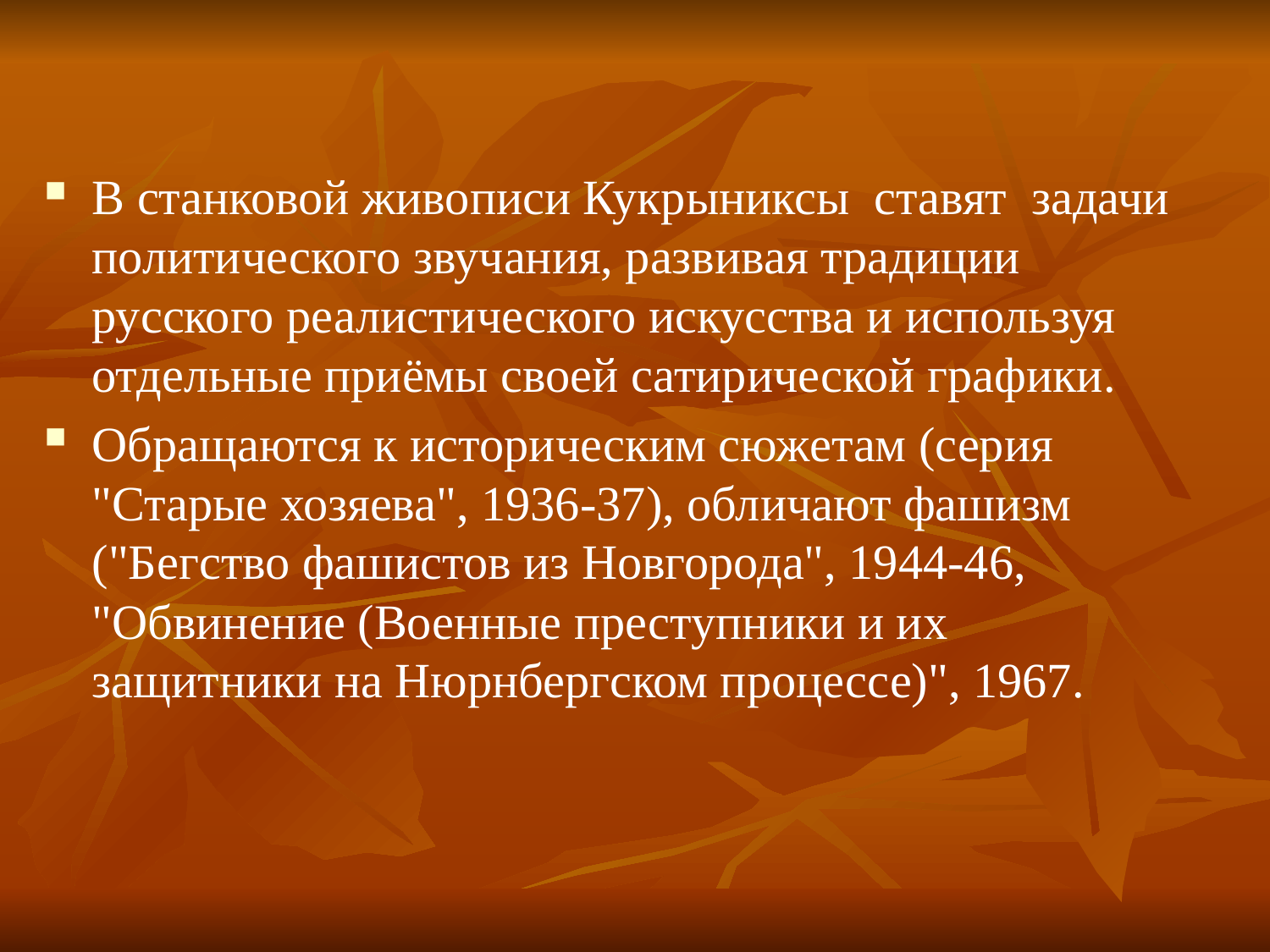

В станковой живописи Кукрыниксы  ставят  задачи политического звучания, развивая традиции русского реалистического искусства и используя  отдельные приёмы своей сатирической графики.
Обращаются к историческим сюжетам (серия "Старые хозяева", 1936-37), обличают фашизм ("Бегство фашистов из Новгорода", 1944-46, "Обвинение (Военные преступники и их защитники на Нюрнбергском процессе)", 1967.